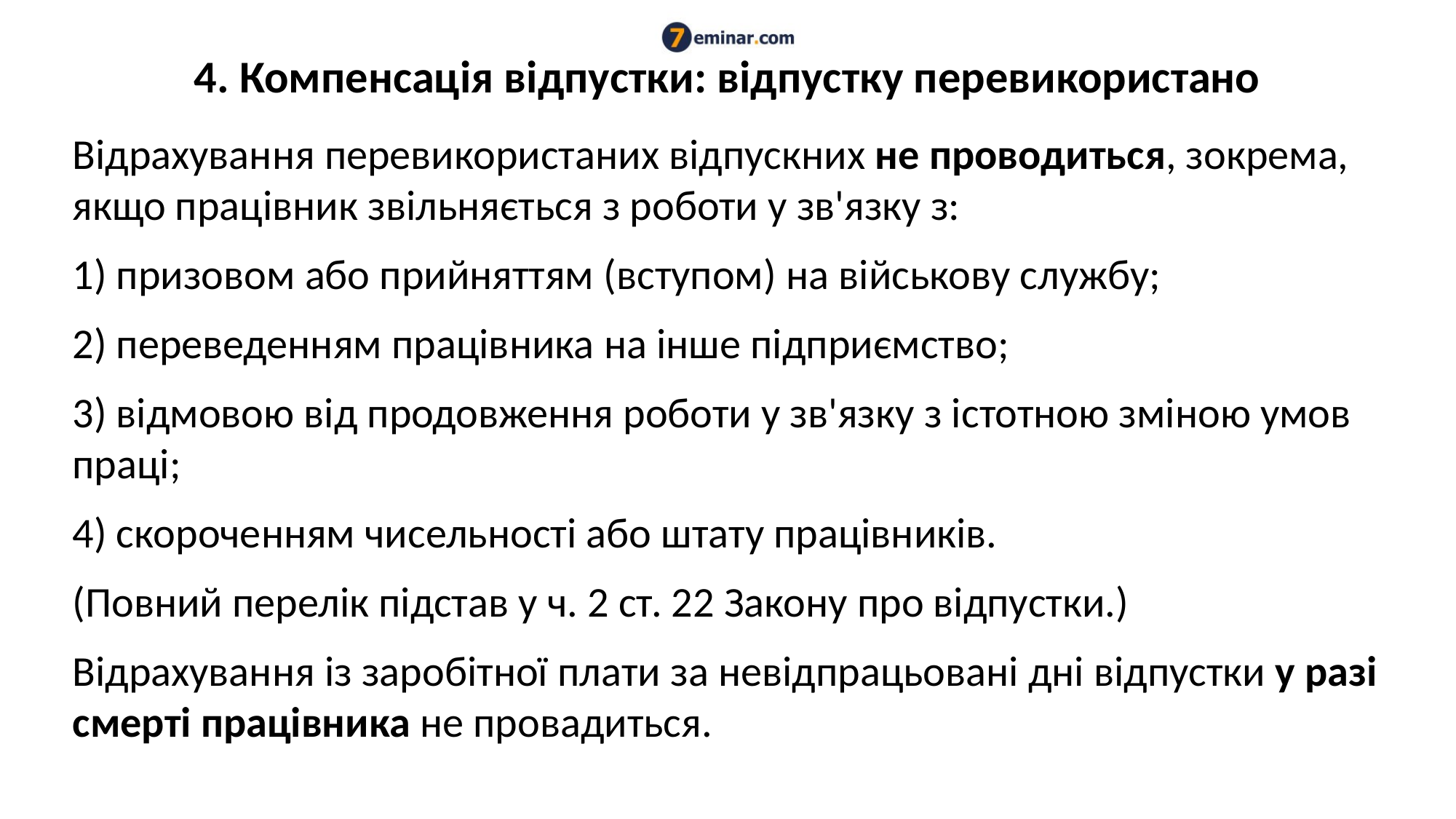

# 4. Компенсація відпустки: відпустку перевикористано
Відрахування перевикористаних відпускних не проводиться, зокрема, якщо працівник звільняється з роботи у зв'язку з:
1) призовом або прийняттям (вступом) на військову службу;
2) переведенням працівника на інше підприємство;
3) відмовою від продовження роботи у зв'язку з істотною зміною умов праці;
4) скороченням чисельності або штату працівників.
(Повний перелік підстав у ч. 2 ст. 22 Закону про відпустки.)
Відрахування із заробітної плати за невідпрацьовані дні відпустки у разі смерті працівника не провадиться.
37